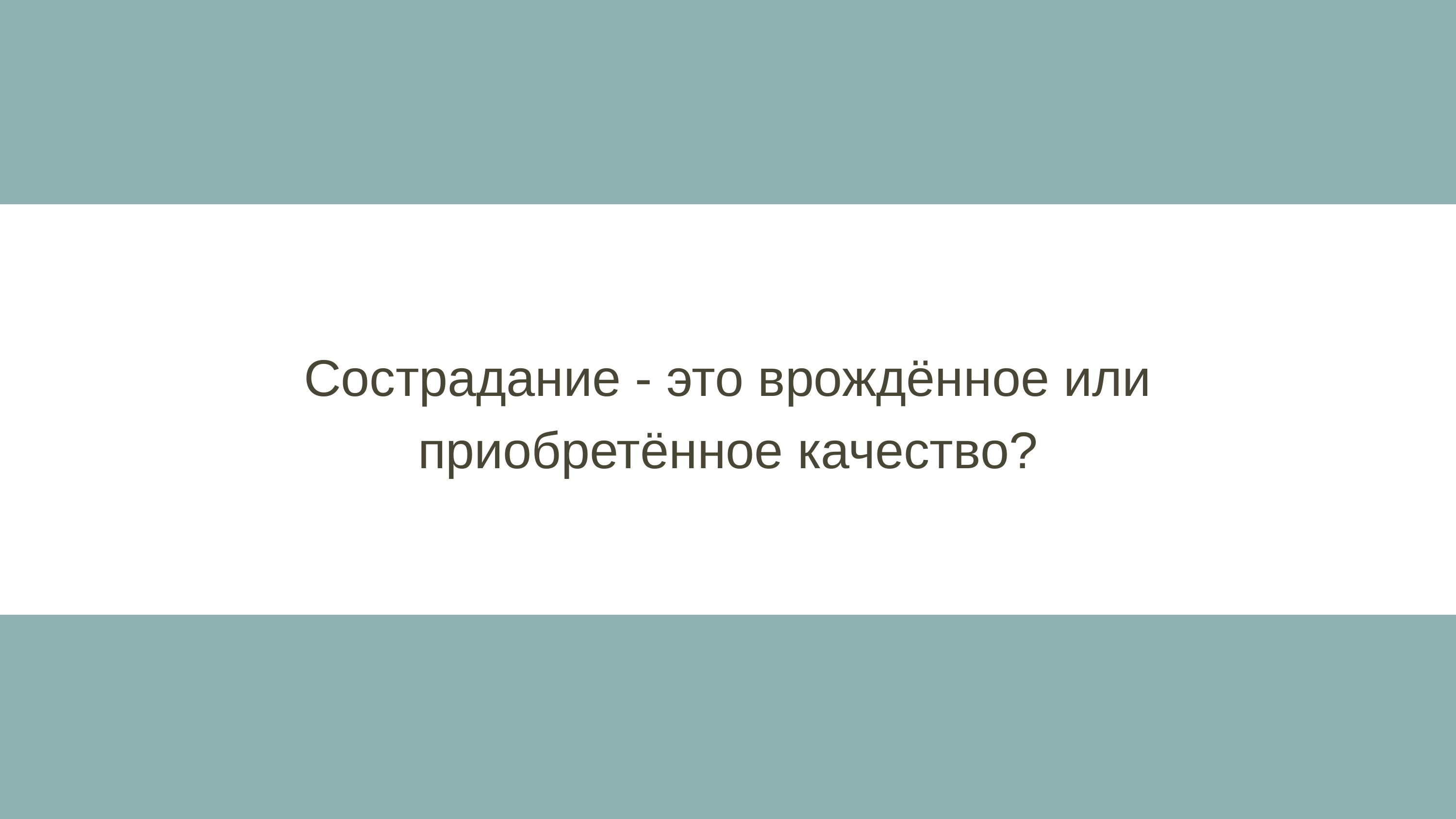

Сострадание - это врождённое или приобретённое качество?